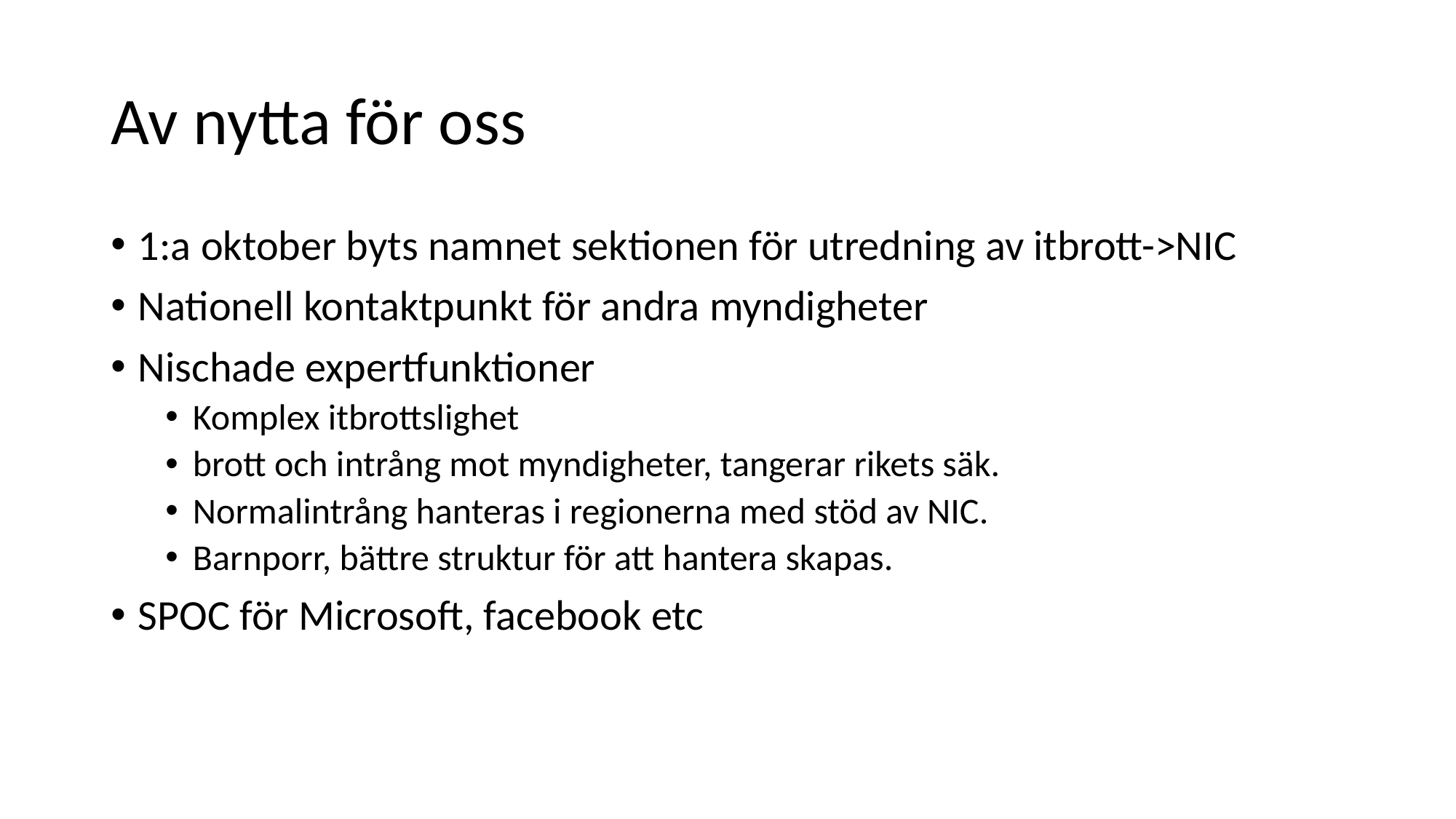

# Av nytta för oss
1:a oktober byts namnet sektionen för utredning av itbrott->NIC
Nationell kontaktpunkt för andra myndigheter
Nischade expertfunktioner
Komplex itbrottslighet
brott och intrång mot myndigheter, tangerar rikets säk.
Normalintrång hanteras i regionerna med stöd av NIC.
Barnporr, bättre struktur för att hantera skapas.
SPOC för Microsoft, facebook etc